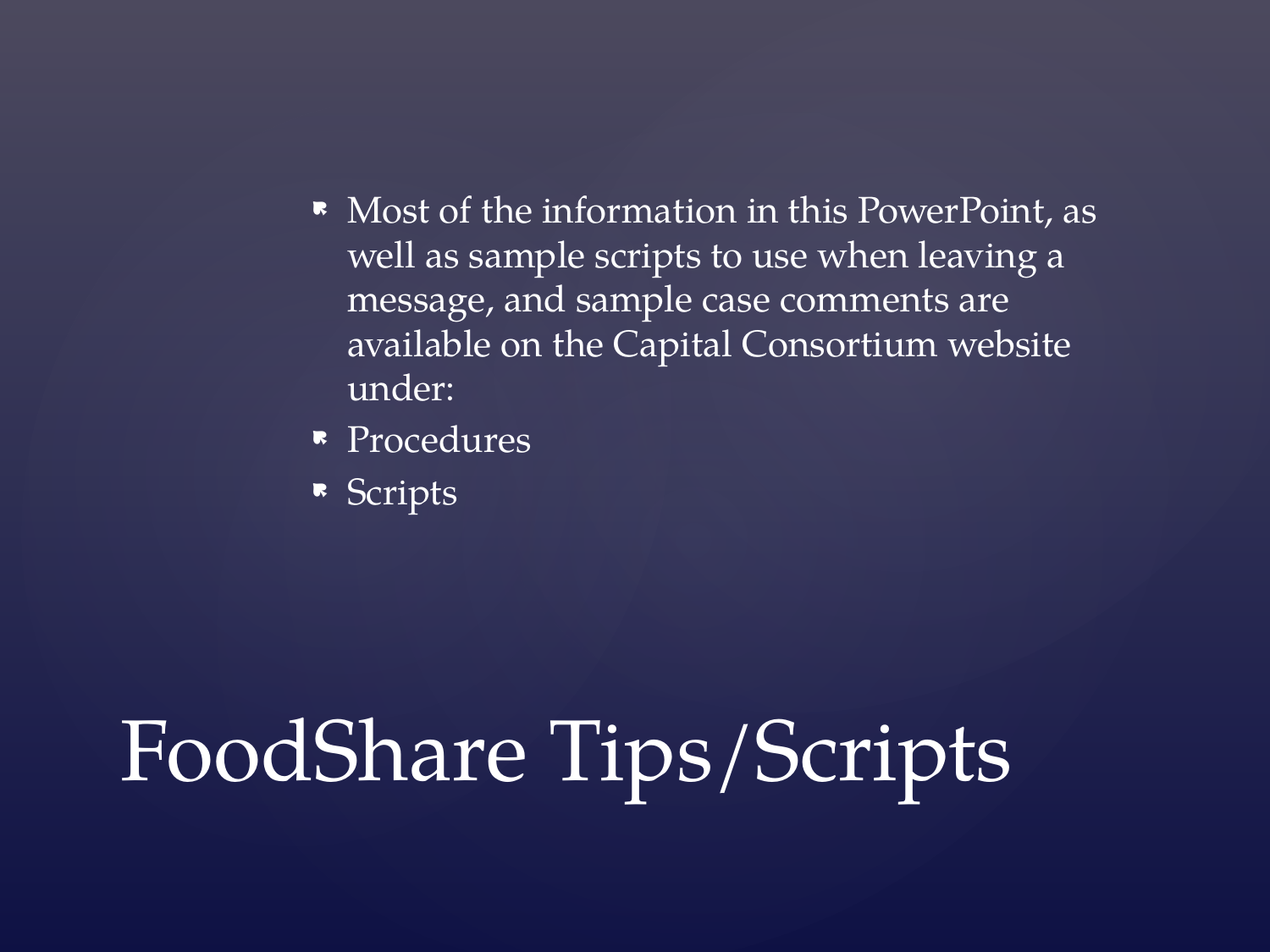

Most of the information in this PowerPoint, as well as sample scripts to use when leaving a message, and sample case comments are available on the Capital Consortium website under:
Procedures
Scripts
# FoodShare Tips/Scripts